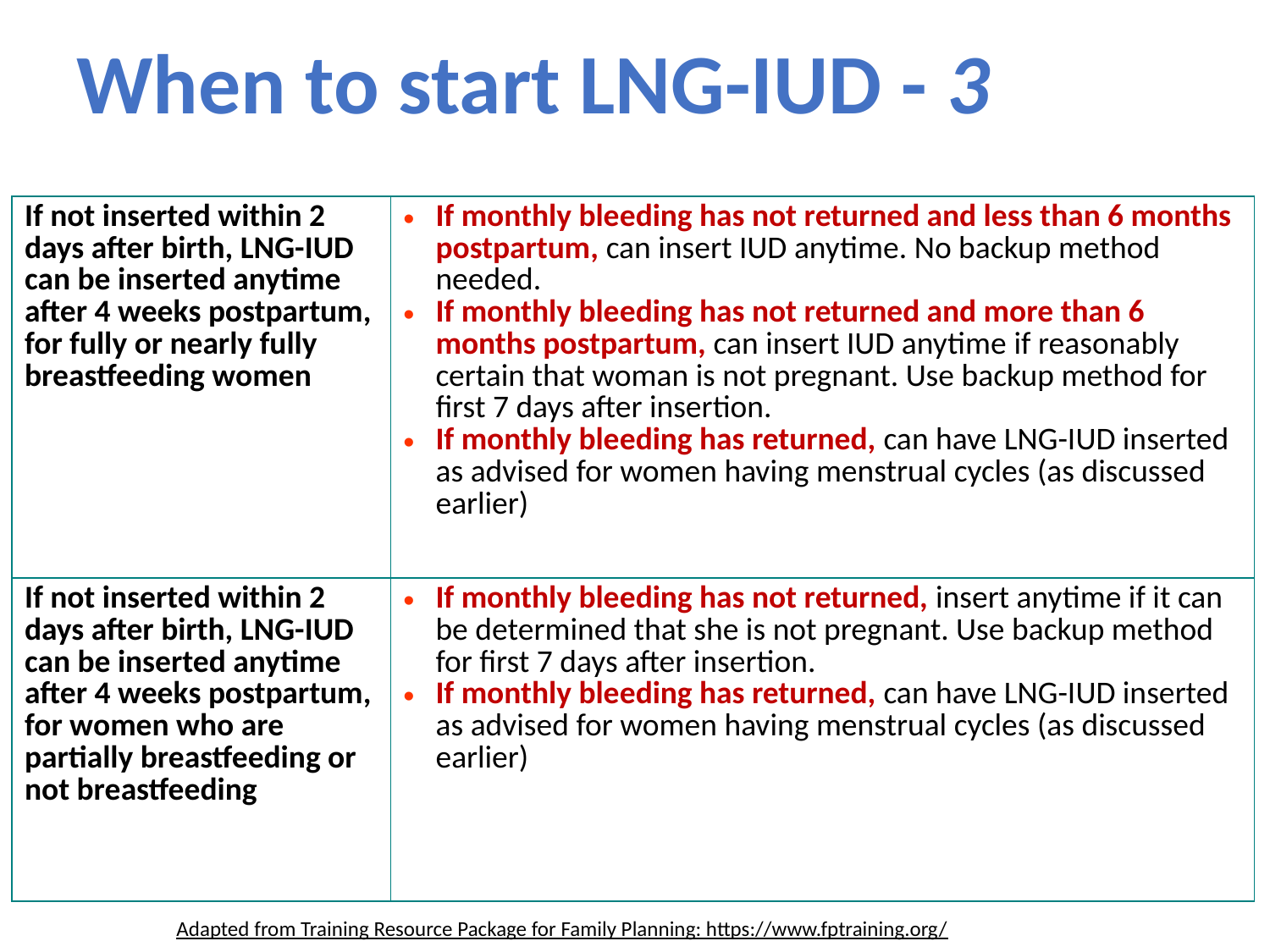

# When to start LNG-IUD - 3
| If not inserted within 2 days after birth, LNG-IUD can be inserted anytime after 4 weeks postpartum, for fully or nearly fully breastfeeding women | If monthly bleeding has not returned and less than 6 months postpartum, can insert IUD anytime. No backup method needed. If monthly bleeding has not returned and more than 6 months postpartum, can insert IUD anytime if reasonably certain that woman is not pregnant. Use backup method for first 7 days after insertion. If monthly bleeding has returned, can have LNG-IUD inserted as advised for women having menstrual cycles (as discussed earlier) |
| --- | --- |
| If not inserted within 2 days after birth, LNG-IUD can be inserted anytime after 4 weeks postpartum, for women who are partially breastfeeding or not breastfeeding | If monthly bleeding has not returned, insert anytime if it can be determined that she is not pregnant. Use backup method for first 7 days after insertion. If monthly bleeding has returned, can have LNG-IUD inserted as advised for women having menstrual cycles (as discussed earlier) |
Adapted from Training Resource Package for Family Planning: https://www.fptraining.org/